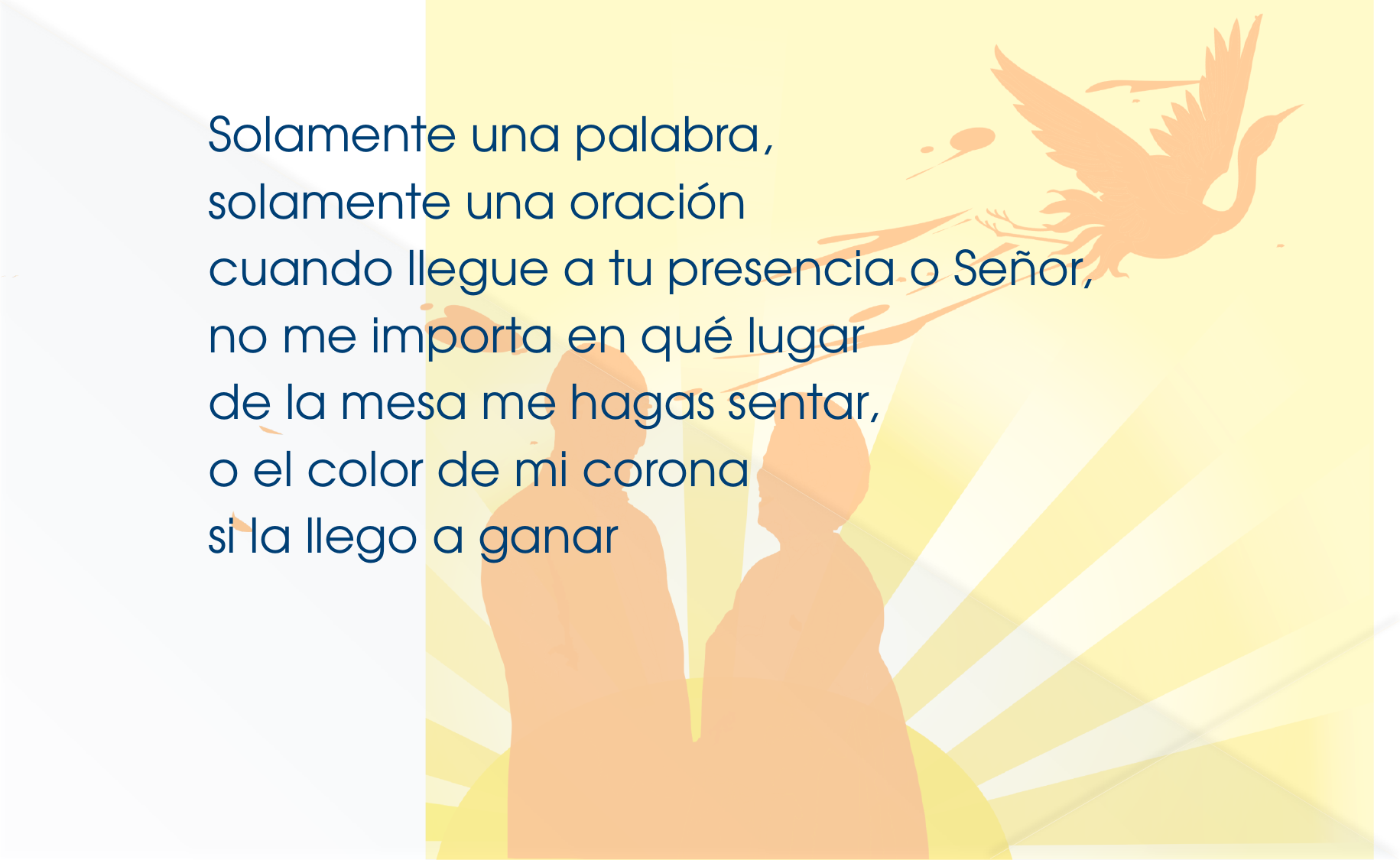

Solamente una palabra,
solamente una oración
cuando llegue a tu presencia o Señor,
no me importa en qué lugar
de la mesa me hagas sentar,
o el color de mi corona
si la llego a ganar